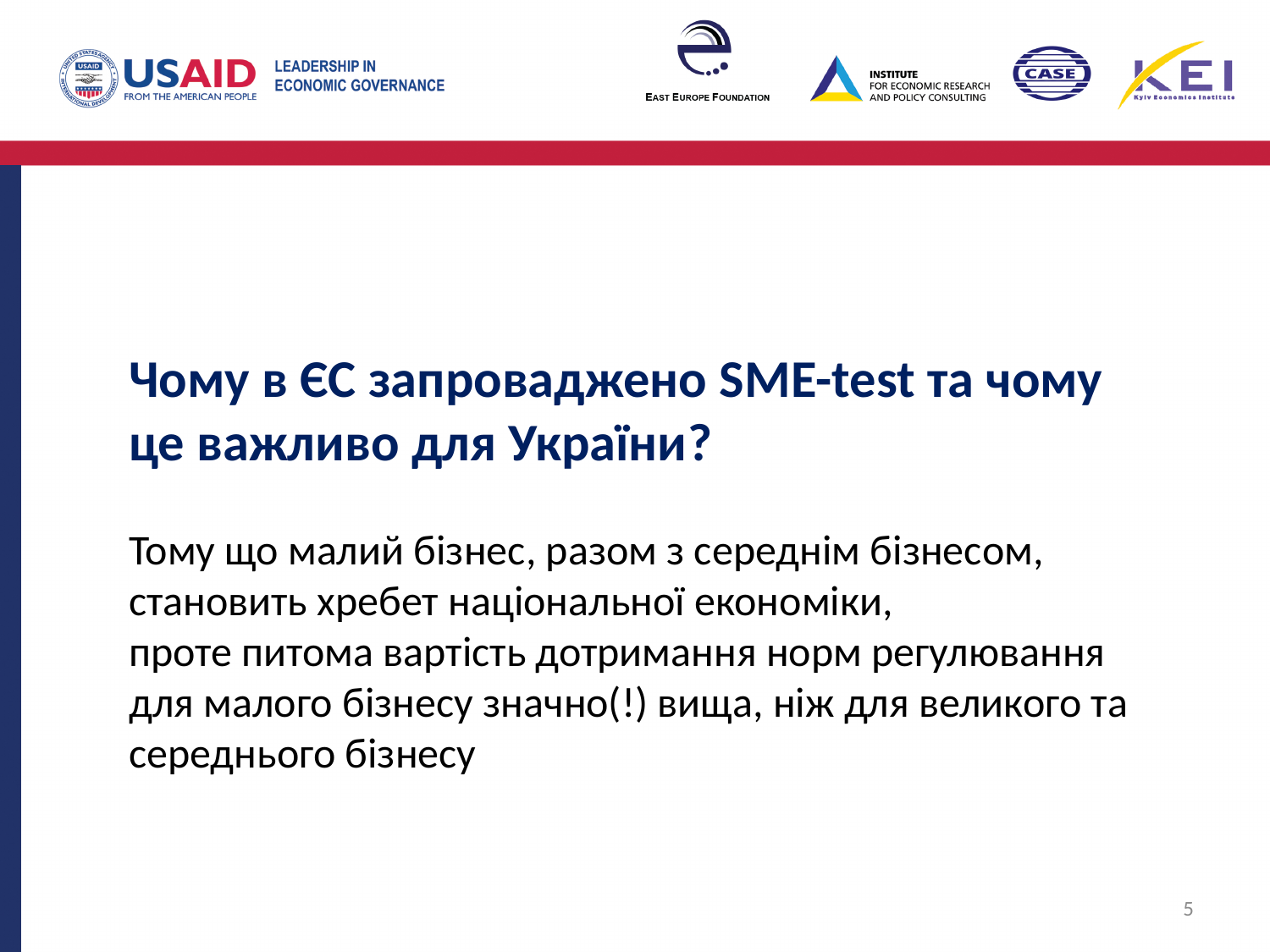

Чому в ЄС запроваджено SME-test та чому це важливо для України?

Тому що малий бізнес, разом з середнім бізнесом, становить хребет національної економіки,
проте питома вартість дотримання норм регулювання для малого бізнесу значно(!) вища, ніж для великого та середнього бізнесу

5